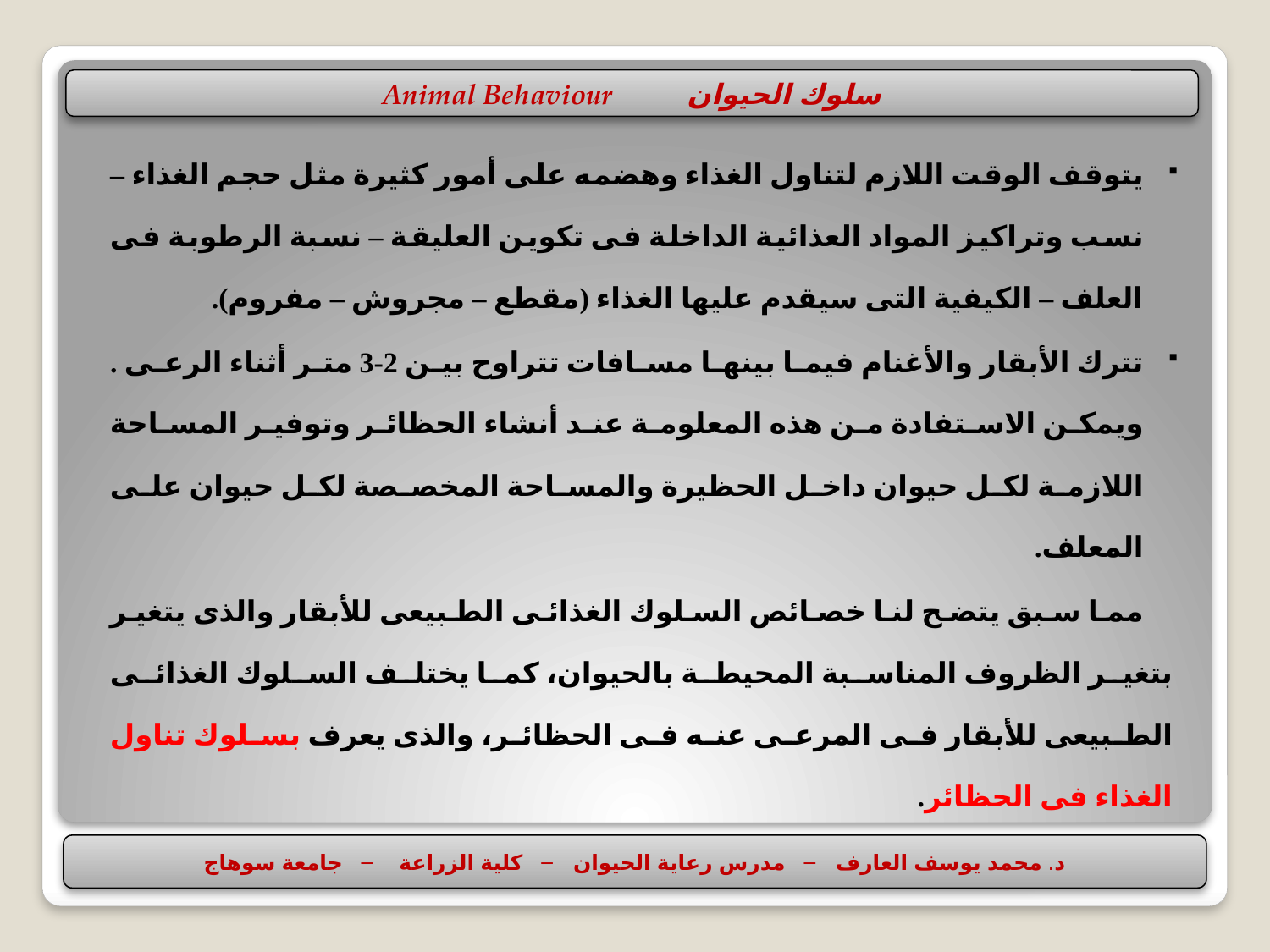

سلوك الحيوان         Animal Behaviour
يتوقف الوقت اللازم لتناول الغذاء وهضمه على أمور كثيرة مثل حجم الغذاء – نسب وتراكيز المواد العذائية الداخلة فى تكوين العليقة – نسبة الرطوبة فى العلف – الكيفية التى سيقدم عليها الغذاء (مقطع – مجروش – مفروم).
تترك الأبقار والأغنام فيما بينها مسافات تتراوح بين 2-3 متر أثناء الرعى . ويمكن الاستفادة من هذه المعلومة عند أنشاء الحظائر وتوفير المساحة اللازمة لكل حيوان داخل الحظيرة والمساحة المخصصة لكل حيوان على المعلف.
مما سبق يتضح لنا خصائص السلوك الغذائى الطبيعى للأبقار والذى يتغير بتغير الظروف المناسبة المحيطة بالحيوان، كما يختلف السلوك الغذائى الطبيعى للأبقار فى المرعى عنه فى الحظائر، والذى يعرف بسلوك تناول الغذاء فى الحظائر.

د. محمد يوسف العارف   –   مدرس رعاية الحيوان   –   كلية الزراعة    –   جامعة سوهاج